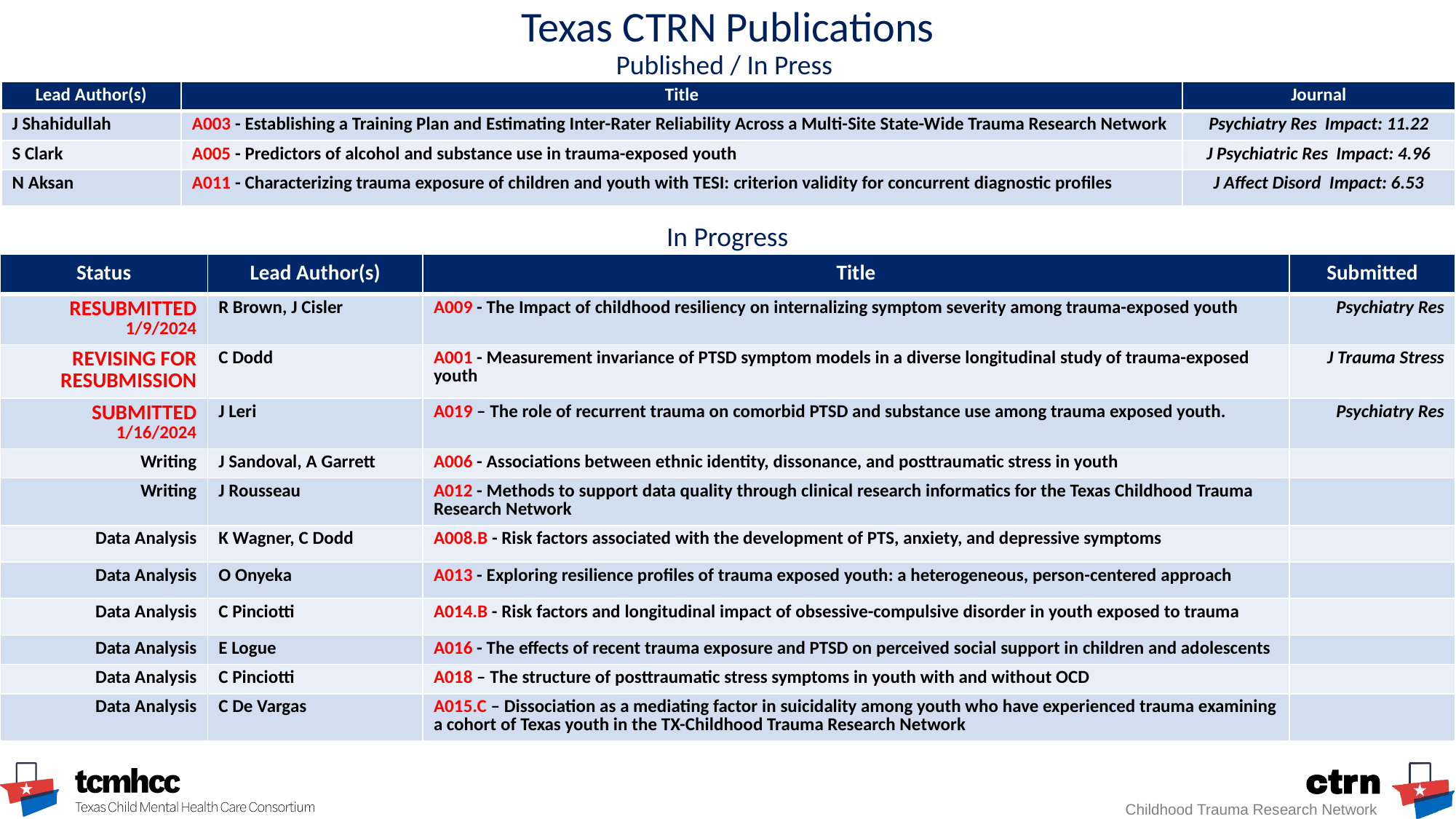

# Texas CTRN Publications Published / In Press
| Lead Author(s) | Title | Journal |
| --- | --- | --- |
| J Shahidullah | A003 - Establishing a Training Plan and Estimating Inter-Rater Reliability Across a Multi-Site State-Wide Trauma Research Network | Psychiatry Res Impact: 11.22 |
| S Clark | A005 - Predictors of alcohol and substance use in trauma-exposed youth | J Psychiatric Res Impact: 4.96 |
| N Aksan | A011 - Characterizing trauma exposure of children and youth with TESI: criterion validity for concurrent diagnostic profiles | J Affect Disord Impact: 6.53 |
In Progress
| Status | Lead Author(s) | Title | Submitted |
| --- | --- | --- | --- |
| RESUBMITTED 1/9/2024 | R Brown, J Cisler | A009 - The Impact of childhood resiliency on internalizing symptom severity among trauma-exposed youth | Psychiatry Res |
| REVISING FOR RESUBMISSION | C Dodd | A001 - Measurement invariance of PTSD symptom models in a diverse longitudinal study of trauma-exposed youth | J Trauma Stress |
| SUBMITTED 1/16/2024 | J Leri | A019 – The role of recurrent trauma on comorbid PTSD and substance use among trauma exposed youth. | Psychiatry Res |
| Writing | J Sandoval, A Garrett | A006 - Associations between ethnic identity, dissonance, and posttraumatic stress in youth |  |
| Writing | J Rousseau | A012 - Methods to support data quality through clinical research informatics for the Texas Childhood Trauma Research Network |  |
| Data Analysis | K Wagner, C Dodd | A008.B - Risk factors associated with the development of PTS, anxiety, and depressive symptoms |  |
| Data Analysis | O Onyeka | A013 - Exploring resilience profiles of trauma exposed youth: a heterogeneous, person-centered approach |  |
| Data Analysis | C Pinciotti | A014.B - Risk factors and longitudinal impact of obsessive-compulsive disorder in youth exposed to trauma |  |
| Data Analysis | E Logue | A016 - The effects of recent trauma exposure and PTSD on perceived social support in children and adolescents |  |
| Data Analysis | C Pinciotti | A018 – The structure of posttraumatic stress symptoms in youth with and without OCD |  |
| Data Analysis | C De Vargas | A015.C – Dissociation as a mediating factor in suicidality among youth who have experienced trauma examining a cohort of Texas youth in the TX-Childhood Trauma Research Network |  |